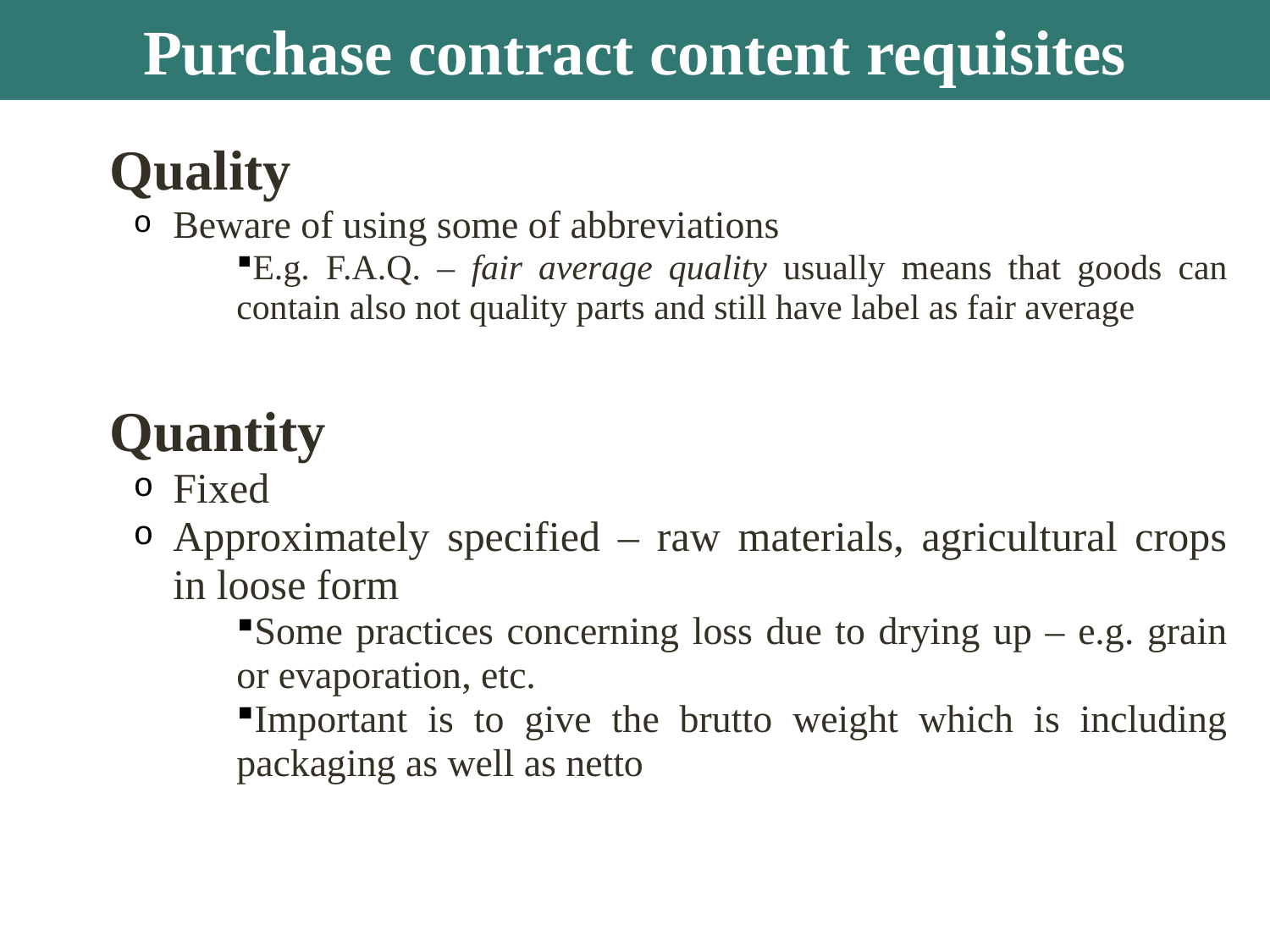

Purchase contract content requisites
Quality
Beware of using some of abbreviations
E.g. F.A.Q. – fair average quality usually means that goods can contain also not quality parts and still have label as fair average

Quantity
Fixed
Approximately specified – raw materials, agricultural crops in loose form
Some practices concerning loss due to drying up – e.g. grain or evaporation, etc.
Important is to give the brutto weight which is including packaging as well as netto